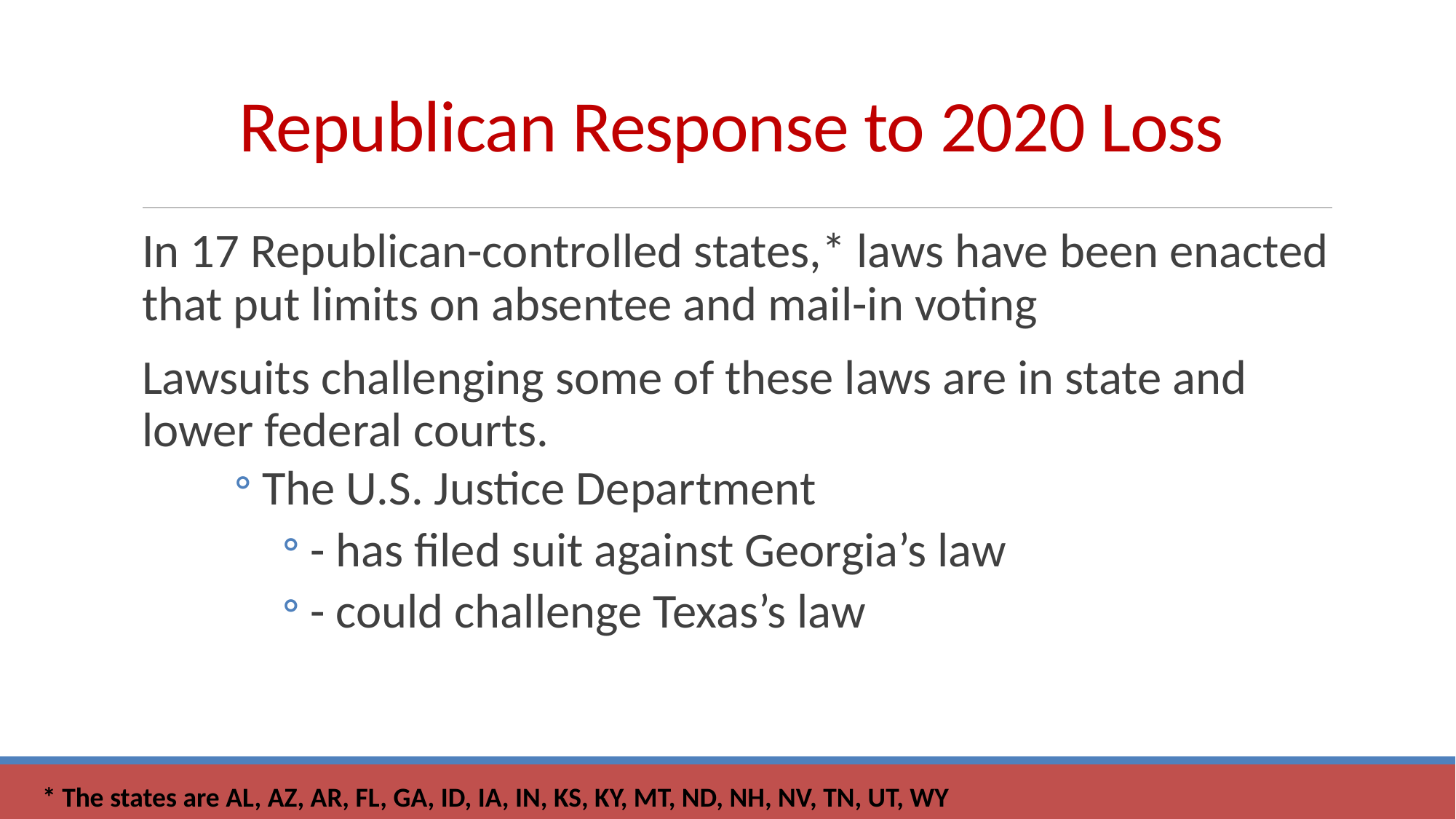

# Republican Response to 2020 Loss
In 17 Republican-controlled states,* laws have been enacted that put limits on absentee and mail-in voting
Lawsuits challenging some of these laws are in state and lower federal courts.
The U.S. Justice Department
- has filed suit against Georgia’s law
- could challenge Texas’s law
* The states are AL, AZ, AR, FL, GA, ID, IA, IN, KS, KY, MT, ND, NH, NV, TN, UT, WY